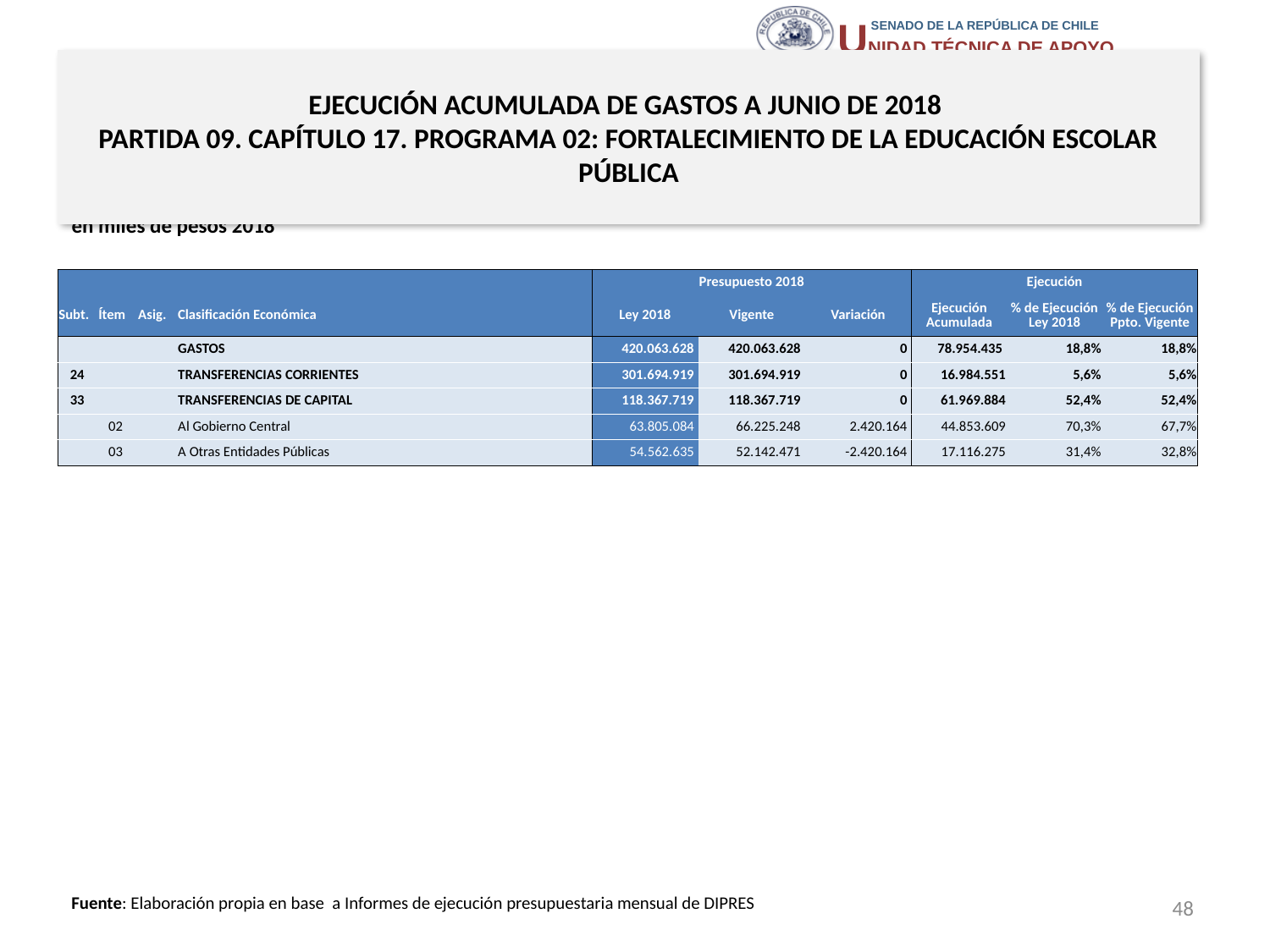

# EJECUCIÓN ACUMULADA DE GASTOS A JUNIO DE 2018 PARTIDA 09. CAPÍTULO 17. PROGRAMA 02: FORTALECIMIENTO DE LA EDUCACIÓN ESCOLAR PÚBLICA
en miles de pesos 2018
|  |  |  |  | Presupuesto 2018 |  |  | Ejecución |  |  |
| --- | --- | --- | --- | --- | --- | --- | --- | --- | --- |
| Subt. | Ítem | Asig. | Clasificación Económica | Ley 2018 | Vigente | Variación | Ejecución Acumulada | % de Ejecución Ley 2018 | % de Ejecución Ppto. Vigente |
|  |  |  | GASTOS | 420.063.628 | 420.063.628 | 0 | 78.954.435 | 18,8% | 18,8% |
| 24 |  |  | TRANSFERENCIAS CORRIENTES | 301.694.919 | 301.694.919 | 0 | 16.984.551 | 5,6% | 5,6% |
| 33 |  |  | TRANSFERENCIAS DE CAPITAL | 118.367.719 | 118.367.719 | 0 | 61.969.884 | 52,4% | 52,4% |
|  | 02 |  | Al Gobierno Central | 63.805.084 | 66.225.248 | 2.420.164 | 44.853.609 | 70,3% | 67,7% |
|  | 03 |  | A Otras Entidades Públicas | 54.562.635 | 52.142.471 | -2.420.164 | 17.116.275 | 31,4% | 32,8% |
48